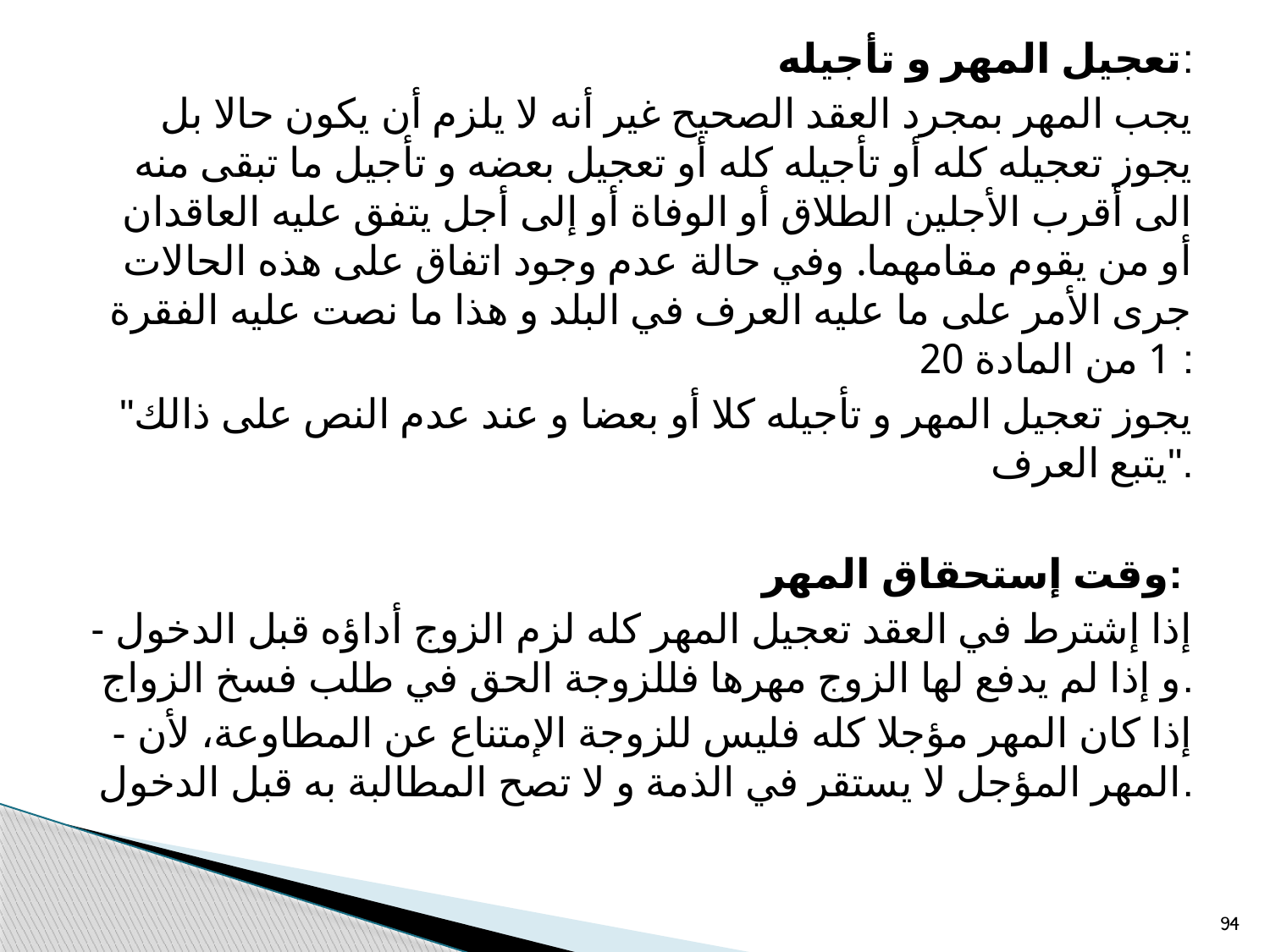

تعجيل المهر و تأجيله:
يجب المهر بمجرد العقد الصحيح غير أنه لا يلزم أن يكون حالا بل يجوز تعجيله كله أو تأجيله كله أو تعجيل بعضه و تأجيل ما تبقى منه الى أقرب الأجلين الطلاق أو الوفاة أو إلى أجل يتفق عليه العاقدان أو من يقوم مقامهما. وفي حالة عدم وجود اتفاق على هذه الحالات جرى الأمر على ما عليه العرف في البلد و هذا ما نصت عليه الفقرة 1 من المادة 20 :
"يجوز تعجيل المهر و تأجيله كلا أو بعضا و عند عدم النص على ذالك يتبع العرف".

 وقت إستحقاق المهر:
- إذا إشترط في العقد تعجيل المهر كله لزم الزوج أداؤه قبل الدخول و إذا لم يدفع لها الزوج مهرها فللزوجة الحق في طلب فسخ الزواج.
- إذا كان المهر مؤجلا كله فليس للزوجة الإمتناع عن المطاوعة، لأن المهر المؤجل لا يستقر في الذمة و لا تصح المطالبة به قبل الدخول.

94